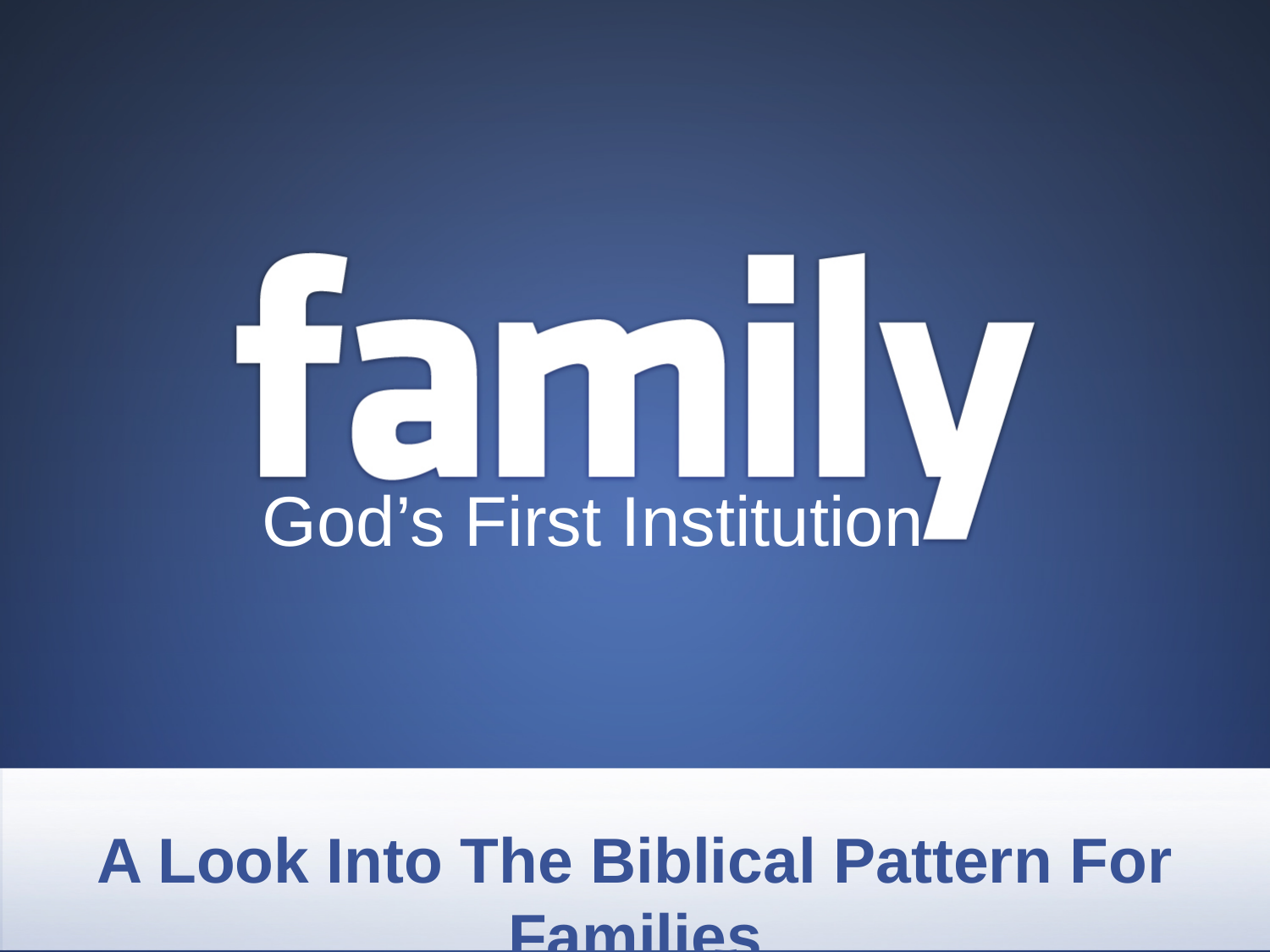

God’s First Institution
A Look Into The Biblical Pattern For Families